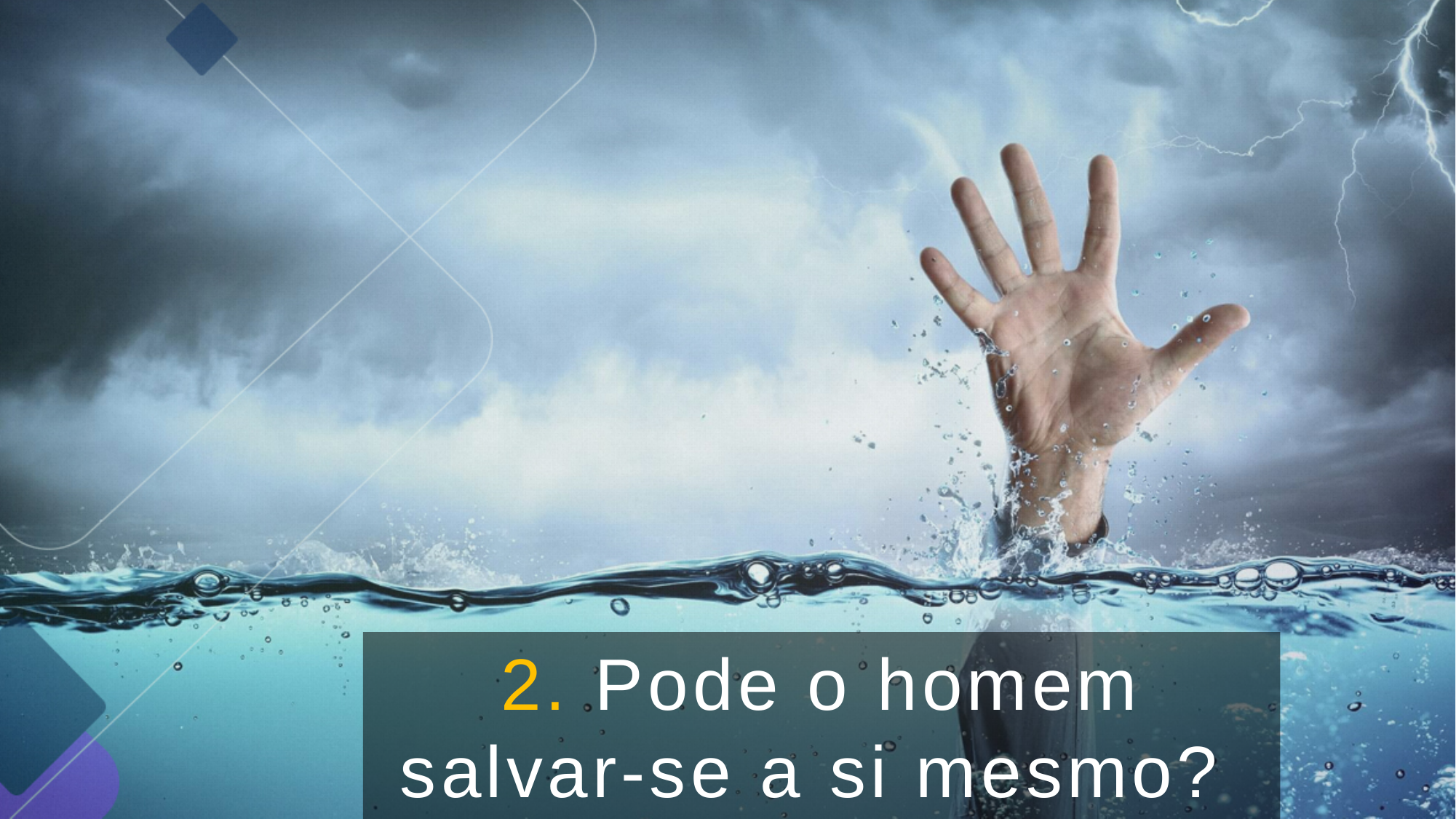

2. Pode o homem salvar-se a si mesmo?